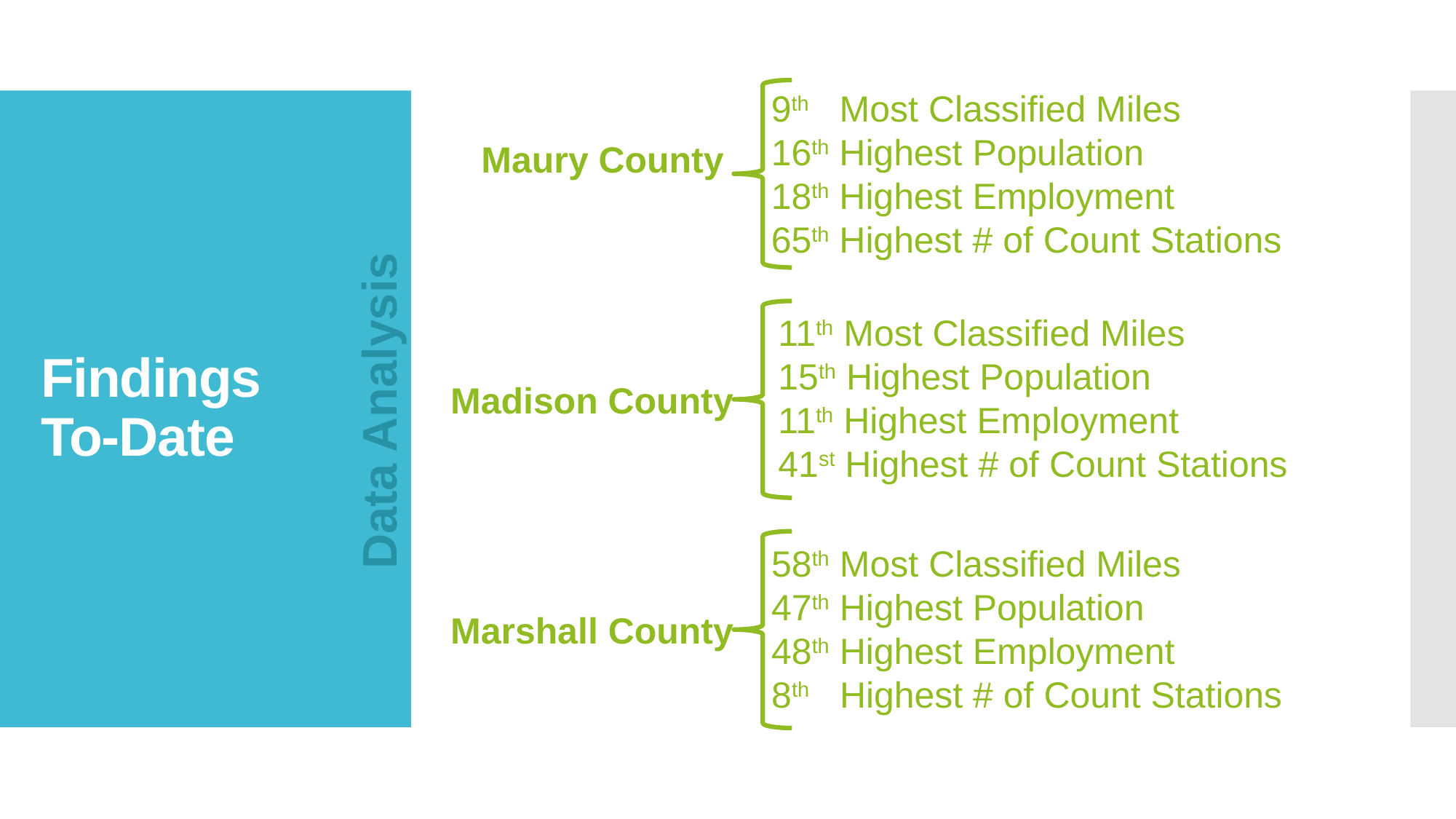

9th   Most Classified Miles
16th Highest Population
18th Highest Employment
65th Highest # of Count Stations
Maury County
# Findings To-Date

11th Most Classified Miles
15th Highest Population
11th Highest Employment
41st Highest # of Count Stations
Madison County
Data Analysis

58th Most Classified Miles
47th Highest Population
48th Highest Employment
8th   Highest # of Count Stations
Marshall County